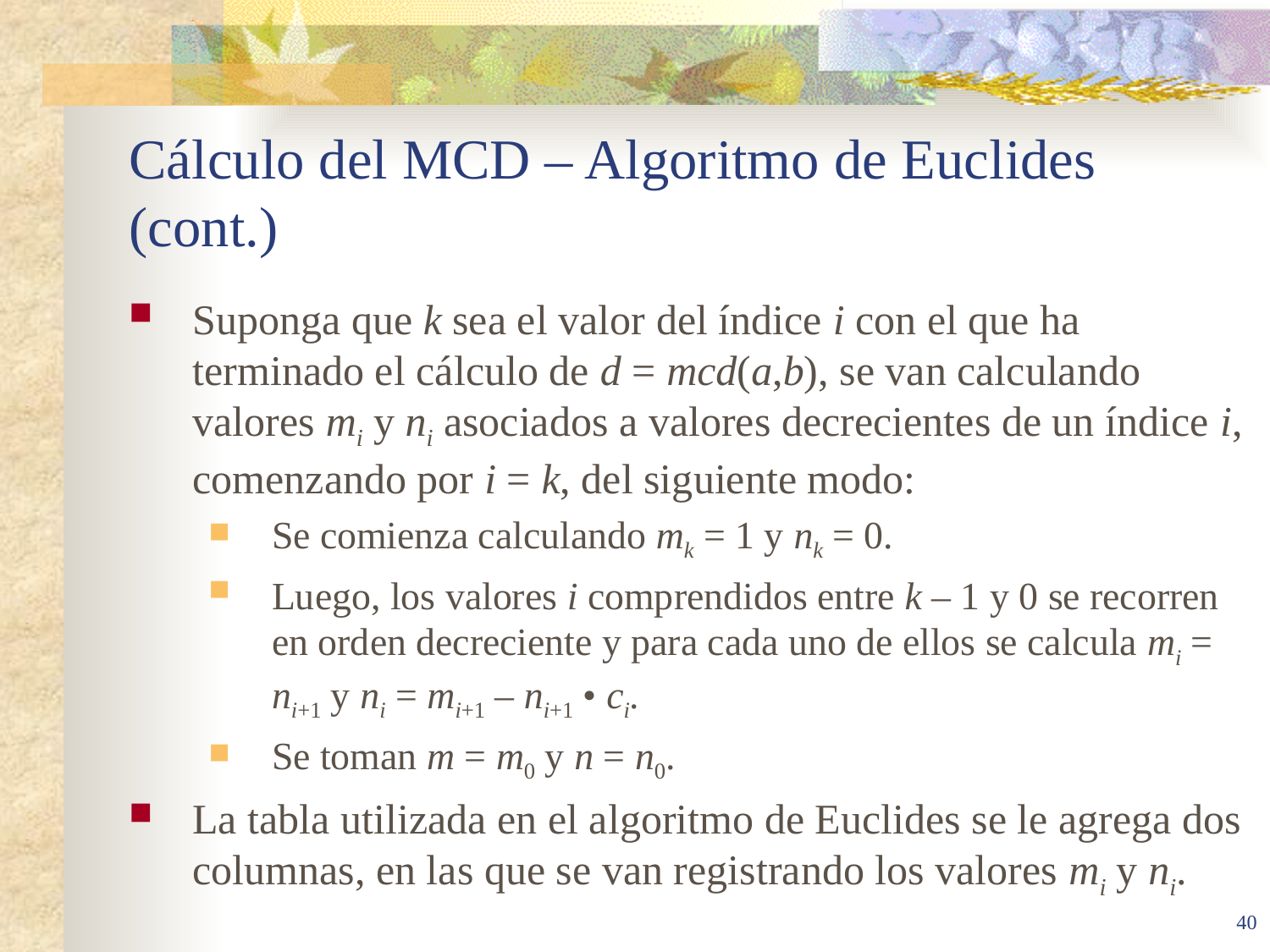

# Cálculo del MCD – Algoritmo de Euclides (cont.)
Suponga que k sea el valor del índice i con el que ha terminado el cálculo de d = mcd(a,b), se van calculando valores mi y ni asociados a valores decrecientes de un índice i, comenzando por i = k, del siguiente modo:
Se comienza calculando mk = 1 y nk = 0.
Luego, los valores i comprendidos entre k – 1 y 0 se recorren en orden decreciente y para cada uno de ellos se calcula mi = ni+1 y ni = mi+1 – ni+1 • ci.
Se toman m = m0 y n = n0.
La tabla utilizada en el algoritmo de Euclides se le agrega dos columnas, en las que se van registrando los valores mi y ni.
40